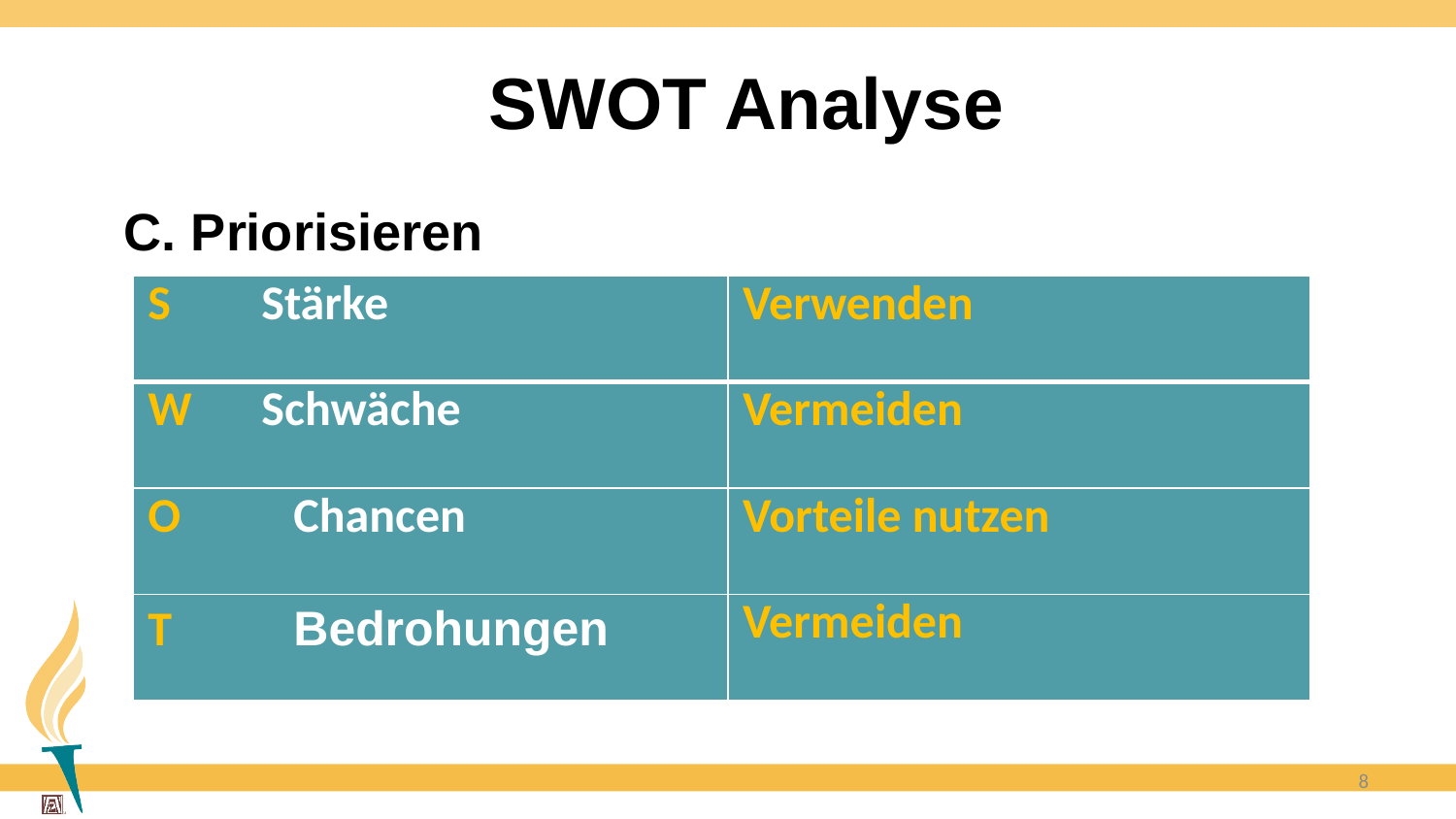

# SWOT Analyse
C. Priorisieren
| S Stärke | Verwenden |
| --- | --- |
| W Schwäche | Vermeiden |
| O Chancen | Vorteile nutzen |
| T Bedrohungen | Vermeiden |
8